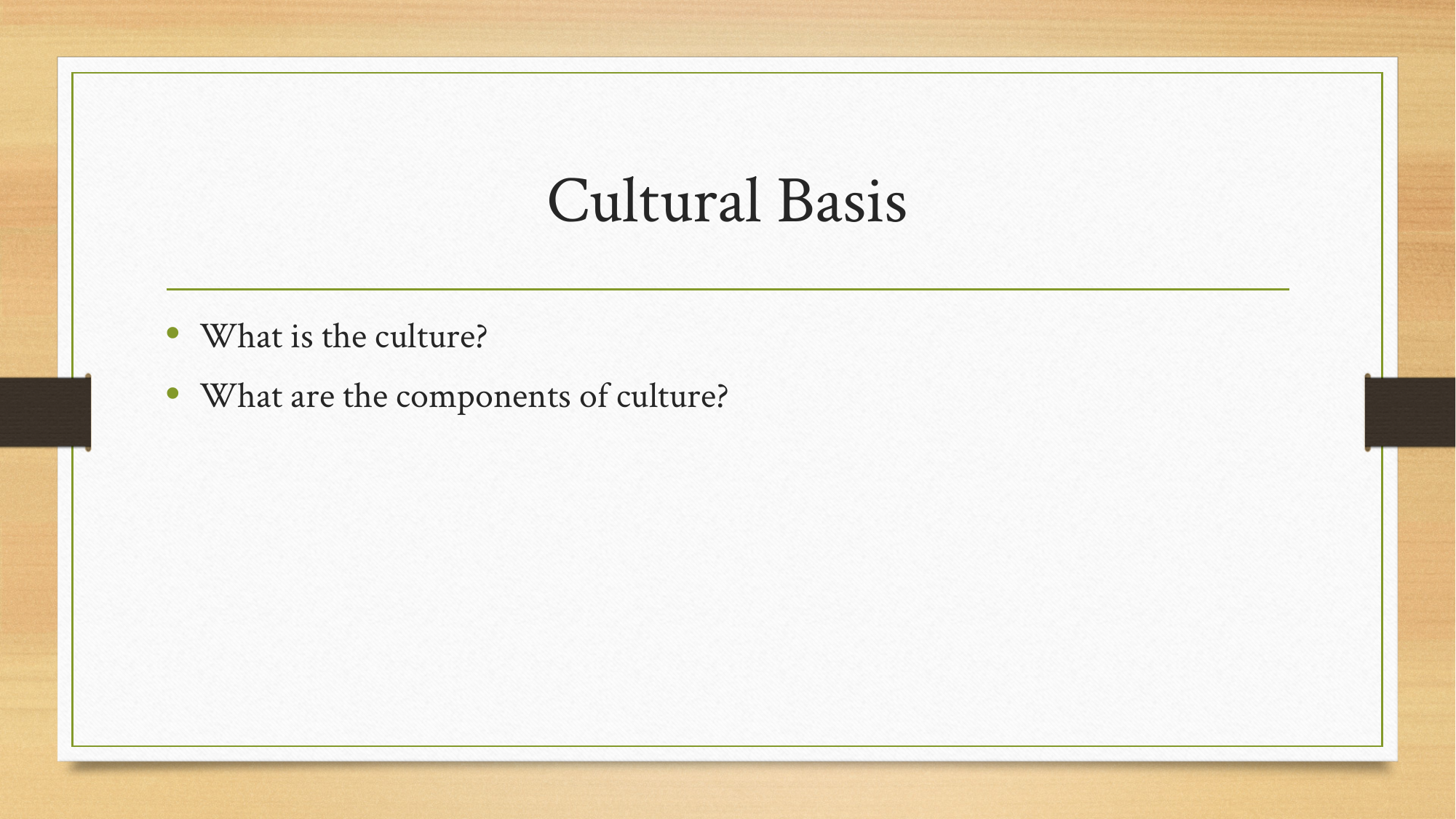

# Cultural Basis
What is the culture?
What are the components of culture?